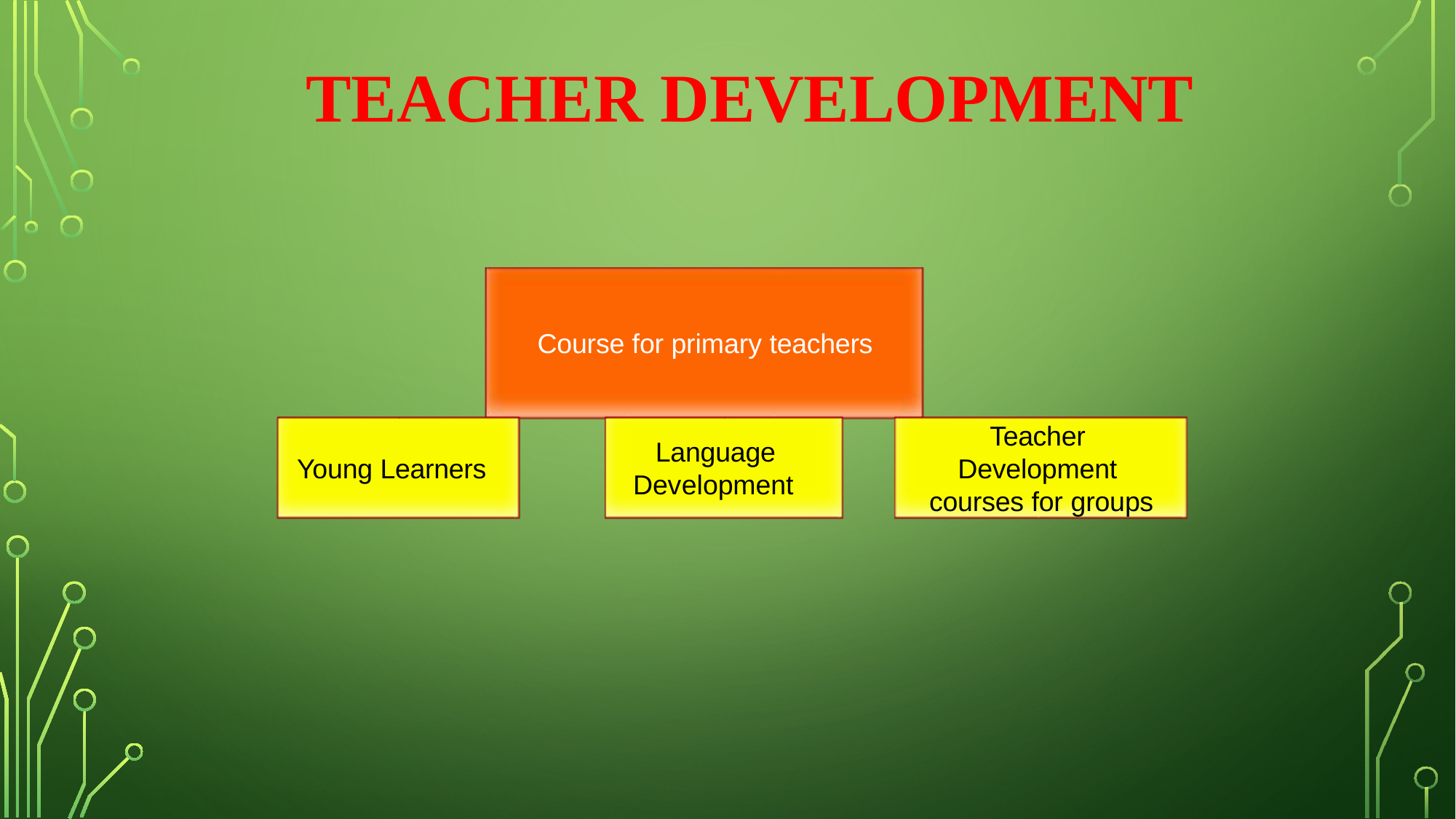

# Teacher Development

Course for primary teachers

Teacher  Development  courses for groups
Language  Development
Young Learners